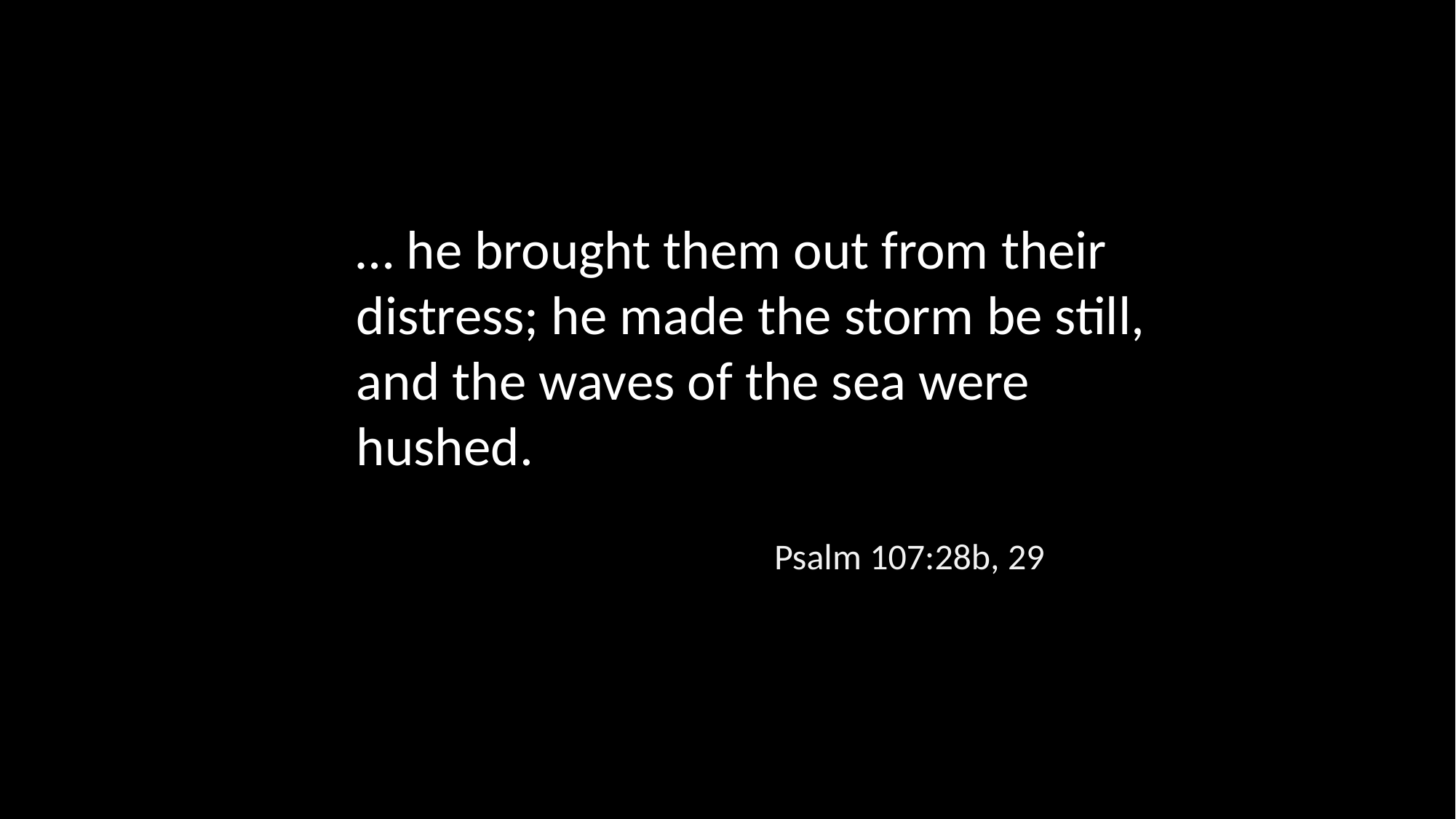

… he brought them out from their distress; he made the storm be still, and the waves of the sea were hushed.
Psalm 107:28b, 29